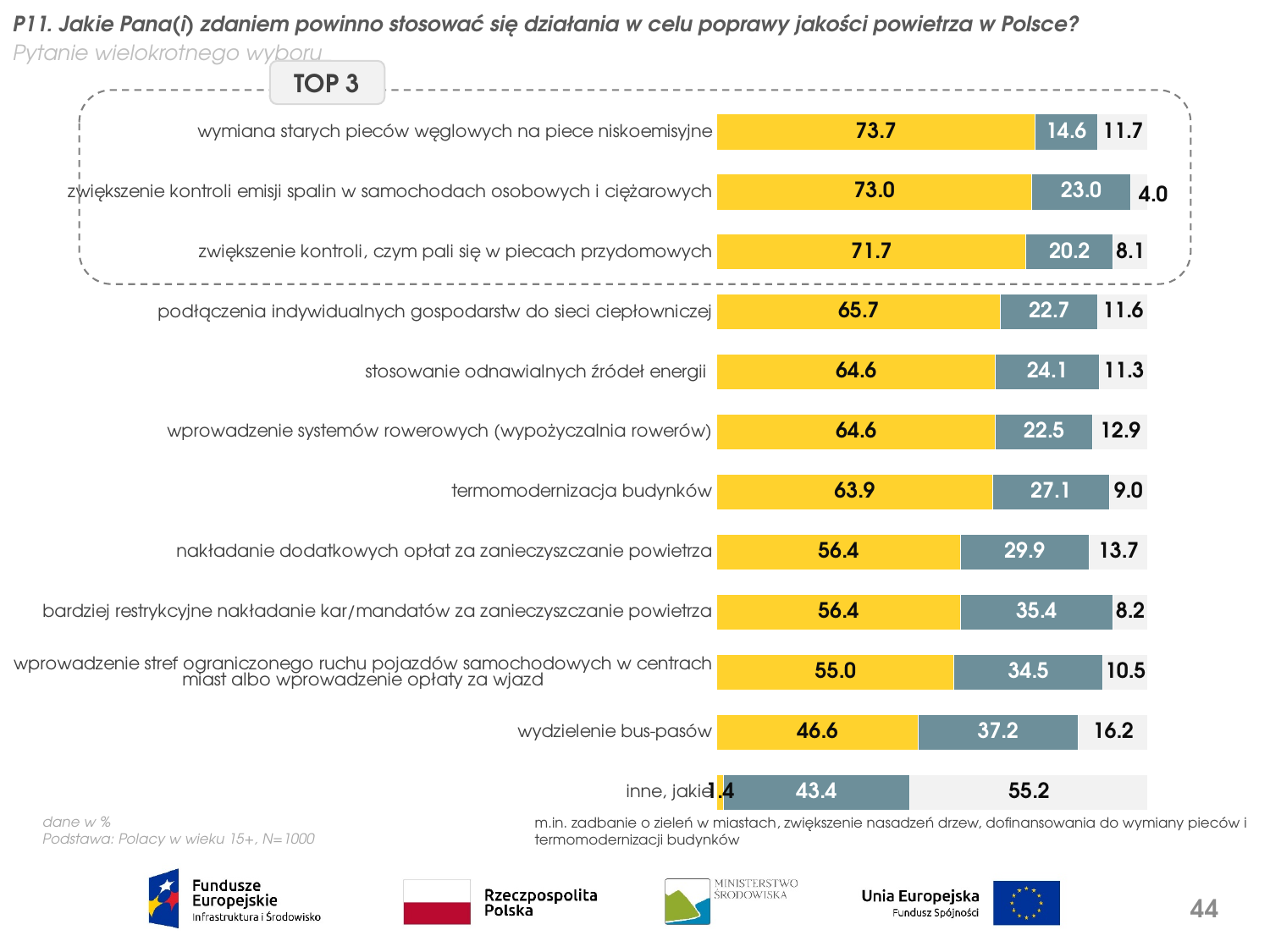

P11. Jakie Pana(i) zdaniem powinno stosować się działania w celu poprawy jakości powietrza w Polsce?
Pytanie wielokrotnego wyboru
TOP 3

### Chart

| Category | tak | nie  | nie wiem, trudno powiedzieć |
|---|---|---|---|
| wymiana starych pieców węglowych na piece niskoemisyjne | 73.7 | 14.6 | 11.7 |
| zwiększenie kontroli emisji spalin w samochodach osobowych i ciężarowych | 73.0 | 23.0 | 4.0 |
| zwiększenie kontroli, czym pali się w piecach przydomowych | 71.7 | 20.2 | 8.1 |
| podłączenia indywidualnych gospodarstw do sieci ciepłowniczej | 65.7 | 22.7 | 11.6 |
| stosowanie odnawialnych źródeł energii  | 64.6 | 24.1 | 11.3 |
| wprowadzenie systemów rowerowych (wypożyczalnia rowerów) | 64.6 | 22.5 | 12.9 |
| termomodernizacja budynków | 63.9 | 27.1 | 9.0 |
| nakładanie dodatkowych opłat za zanieczyszczanie powietrza | 56.4 | 29.9 | 13.7 |
| bardziej restrykcyjne nakładanie kar/mandatów za zanieczyszczanie powietrza | 56.4 | 35.4 | 8.2 |
| wprowadzenie stref ograniczonego ruchu pojazdów samochodowych w centrach miast albo wprowadzenie opłaty za wjazd | 55.0 | 34.5 | 10.5 |
| wydzielenie bus-pasów | 46.6 | 37.2 | 16.2 |
| inne, jakie | 1.4 | 43.4 | 55.2 |
dane w %
Podstawa: Polacy w wieku 15+, N=1000
m.in. zadbanie o zieleń w miastach, zwiększenie nasadzeń drzew, dofinansowania do wymiany pieców i termomodernizacji budynków
44